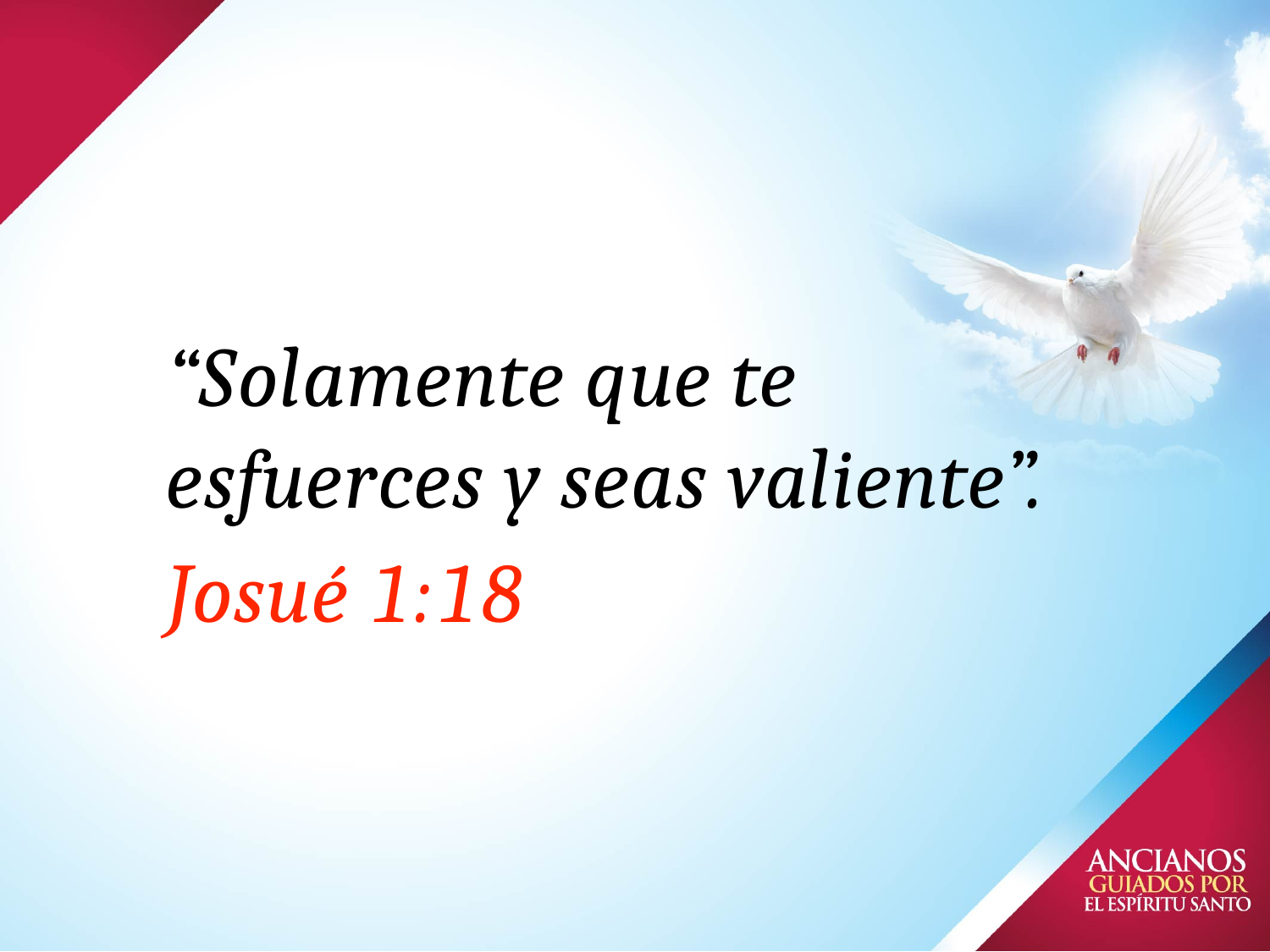

# “Solamente que te esfuerces y seas valiente”.
Josué 1:18